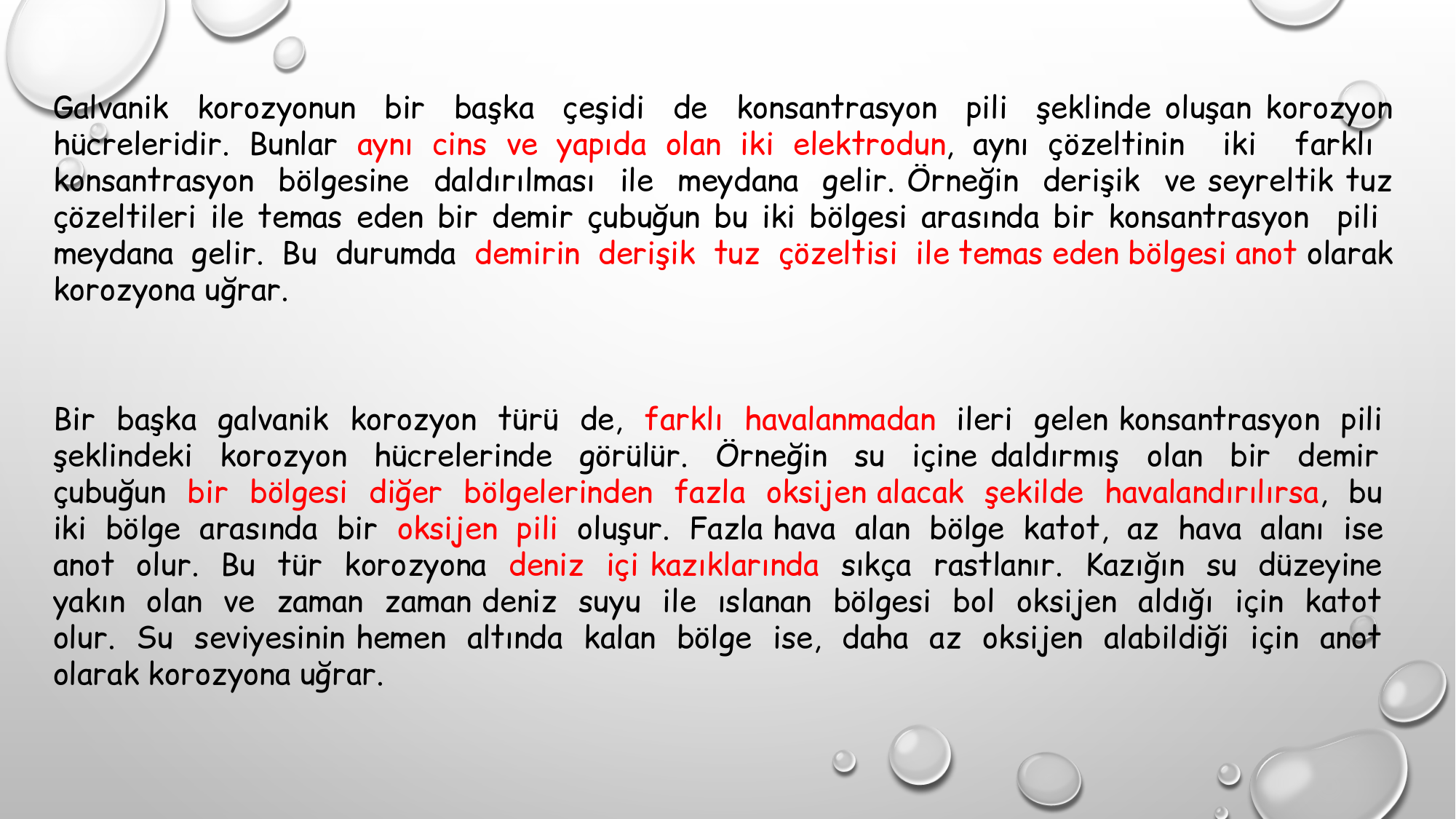

Galvanik  korozyonun  bir  başka  çeşidi  de  konsantrasyon  pili  şeklinde oluşan korozyon hücreleridir. Bunlar aynı cins ve yapıda olan iki elektrodun, aynı çözeltinin  iki  farklı  konsantrasyon  bölgesine  daldırılması  ile  meydana  gelir. Örneğin  derişik  ve seyreltik tuz çözeltileri ile temas eden bir demir çubuğun bu iki bölgesi arasında bir konsantrasyon  pili  meydana  gelir.  Bu  durumda  demirin  derişik  tuz  çözeltisi  ile temas eden bölgesi anot olarak korozyona uğrar.

Bir  başka  galvanik  korozyon  türü  de,  farklı  havalanmadan  ileri  gelen konsantrasyon  pili  şeklindeki  korozyon  hücrelerinde  görülür.  Örneğin  su  içine daldırmış  olan  bir  demir  çubuğun  bir  bölgesi  diğer  bölgelerinden  fazla  oksijen alacak  şekilde  havalandırılırsa,  bu  iki  bölge  arasında  bir  oksijen  pili  oluşur.  Fazla hava  alan  bölge  katot,  az  hava  alanı  ise  anot  olur.  Bu  tür  korozyona  deniz  içi kazıklarında  sıkça  rastlanır.  Kazığın  su  düzeyine  yakın  olan  ve  zaman  zaman deniz  suyu  ile  ıslanan  bölgesi  bol  oksijen  aldığı  için  katot  olur.  Su  seviyesinin hemen  altında  kalan  bölge  ise,  daha  az  oksijen  alabildiği  için  anot  olarak korozyona uğrar.